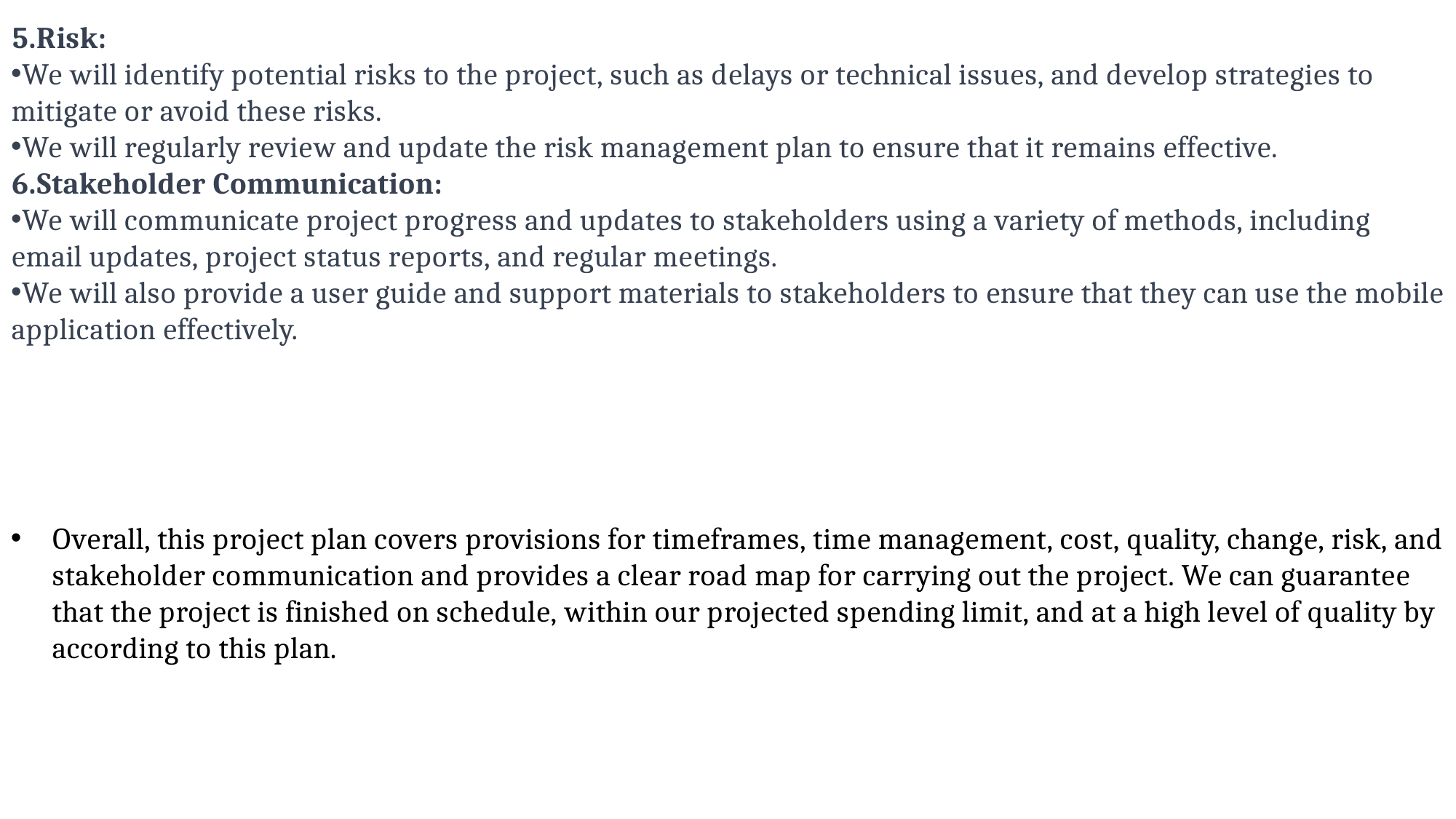

Risk:
We will identify potential risks to the project, such as delays or technical issues, and develop strategies to mitigate or avoid these risks.
We will regularly review and update the risk management plan to ensure that it remains effective.
Stakeholder Communication:
We will communicate project progress and updates to stakeholders using a variety of methods, including email updates, project status reports, and regular meetings.
We will also provide a user guide and support materials to stakeholders to ensure that they can use the mobile application effectively.

Overall, this project plan covers provisions for timeframes, time management, cost, quality, change, risk, and stakeholder communication and provides a clear road map for carrying out the project. We can guarantee that the project is finished on schedule, within our projected spending limit, and at a high level of quality by according to this plan.